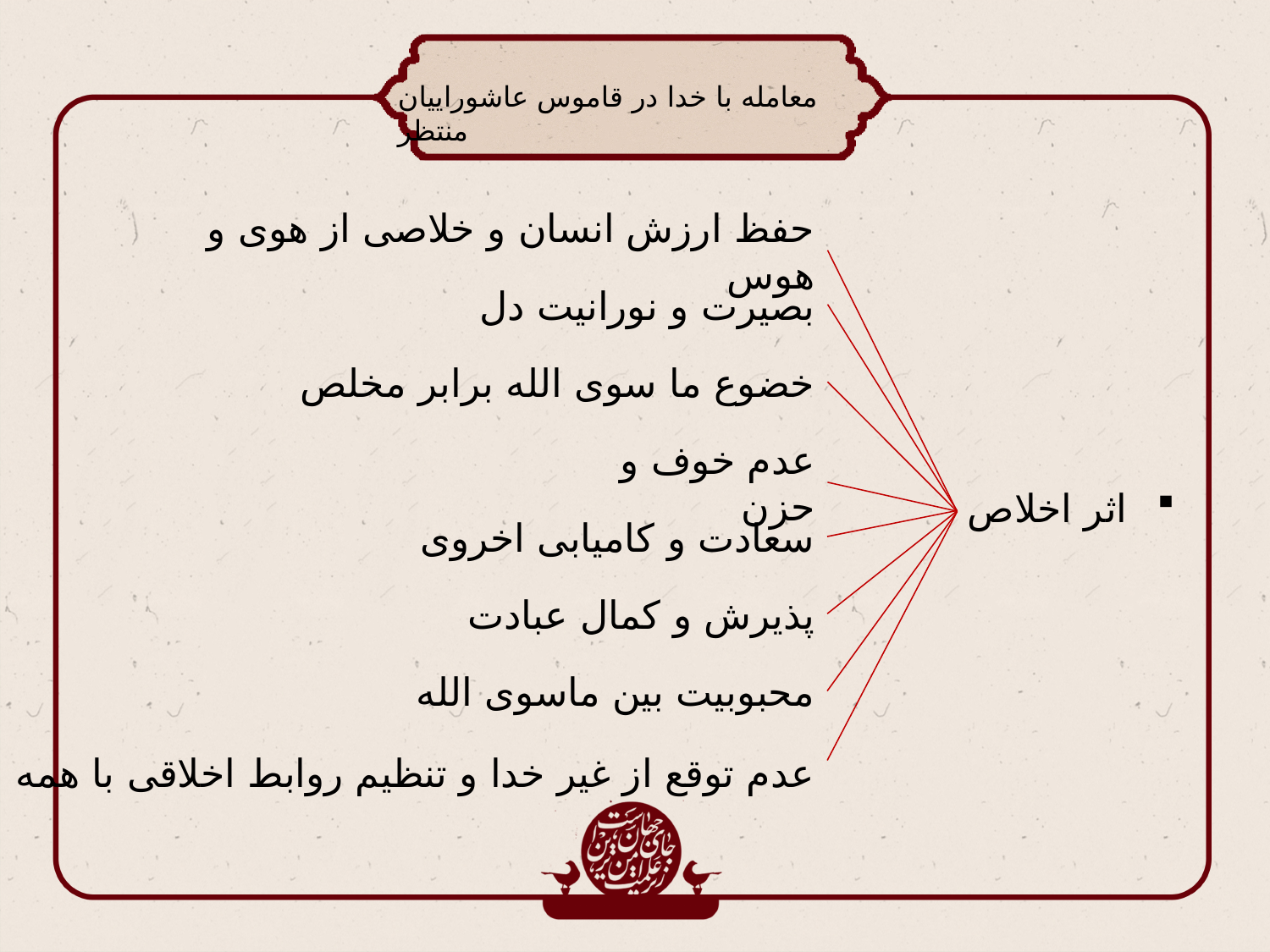

معامله با خدا در قاموس عاشوراییان منتظر
حفظ ارزش انسان و خلاصی از هوی و هوس
بصیرت و نورانیت دل
خضوع ما سوی الله برابر مخلص
عدم خوف و حزن
اثر اخلاص
سعادت و کامیابی اخروی
پذیرش و کمال عبادت
محبوبیت بین ماسوی الله
عدم توقع از غیر خدا و تنظیم روابط اخلاقی با همه